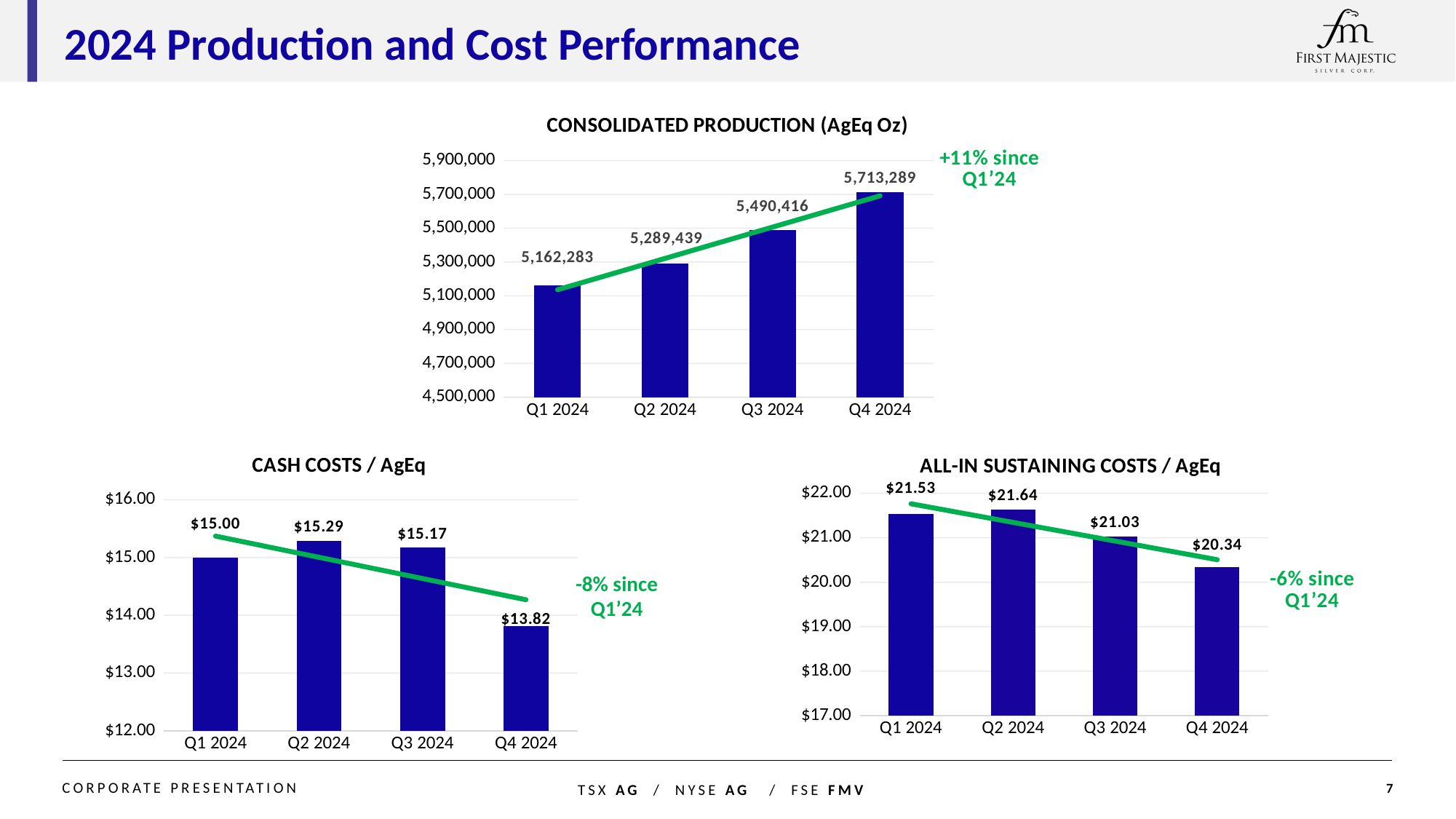

2024 Production and Cost Performance

### Chart: CONSOLIDATED PRODUCTION (AgEq Oz)

| Category |  |
|---|---|
| Q1 2024 | 5162283.0 |
| Q2 2024 | 5289439.0 |
| Q3 2024 | 5490415.659 |
| Q4 2024 | 5713289.05 |

### Chart: CASH COSTS / AgEq

| Category | Cash Costs/AgEq |
|---|---|
| Q1 2024 | 15.0 |
| Q2 2024 | 15.29 |
| Q3 2024 | 15.17 |
| Q4 2024 | 13.8156669099189 |
-8% since Q1’24

### Chart: ALL-IN SUSTAINING COSTS / AgEq

| Category |  |
|---|---|
| Q1 2024 | 21.53 |
| Q2 2024 | 21.64 |
| Q3 2024 | 21.03 |
| Q4 2024 | 20.3375353695183 |
7